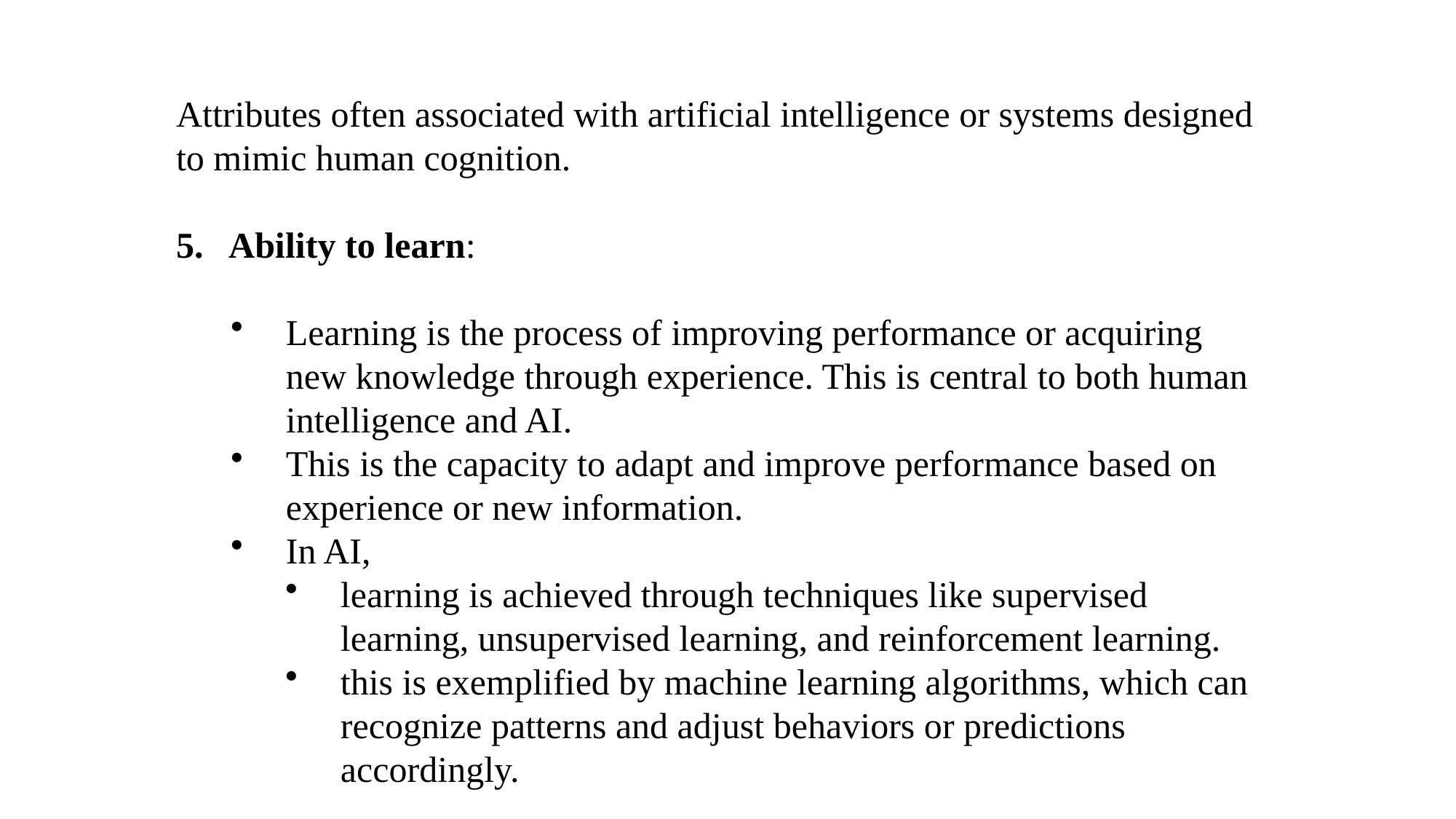

Attributes often associated with artificial intelligence or systems designed to mimic human cognition.

5.   Ability to learn:
Learning is the process of improving performance or acquiring new knowledge through experience. This is central to both human intelligence and AI.
This is the capacity to adapt and improve performance based on experience or new information.
In AI,
learning is achieved through techniques like supervised learning, unsupervised learning, and reinforcement learning.
this is exemplified by machine learning algorithms, which can recognize patterns and adjust behaviors or predictions accordingly.